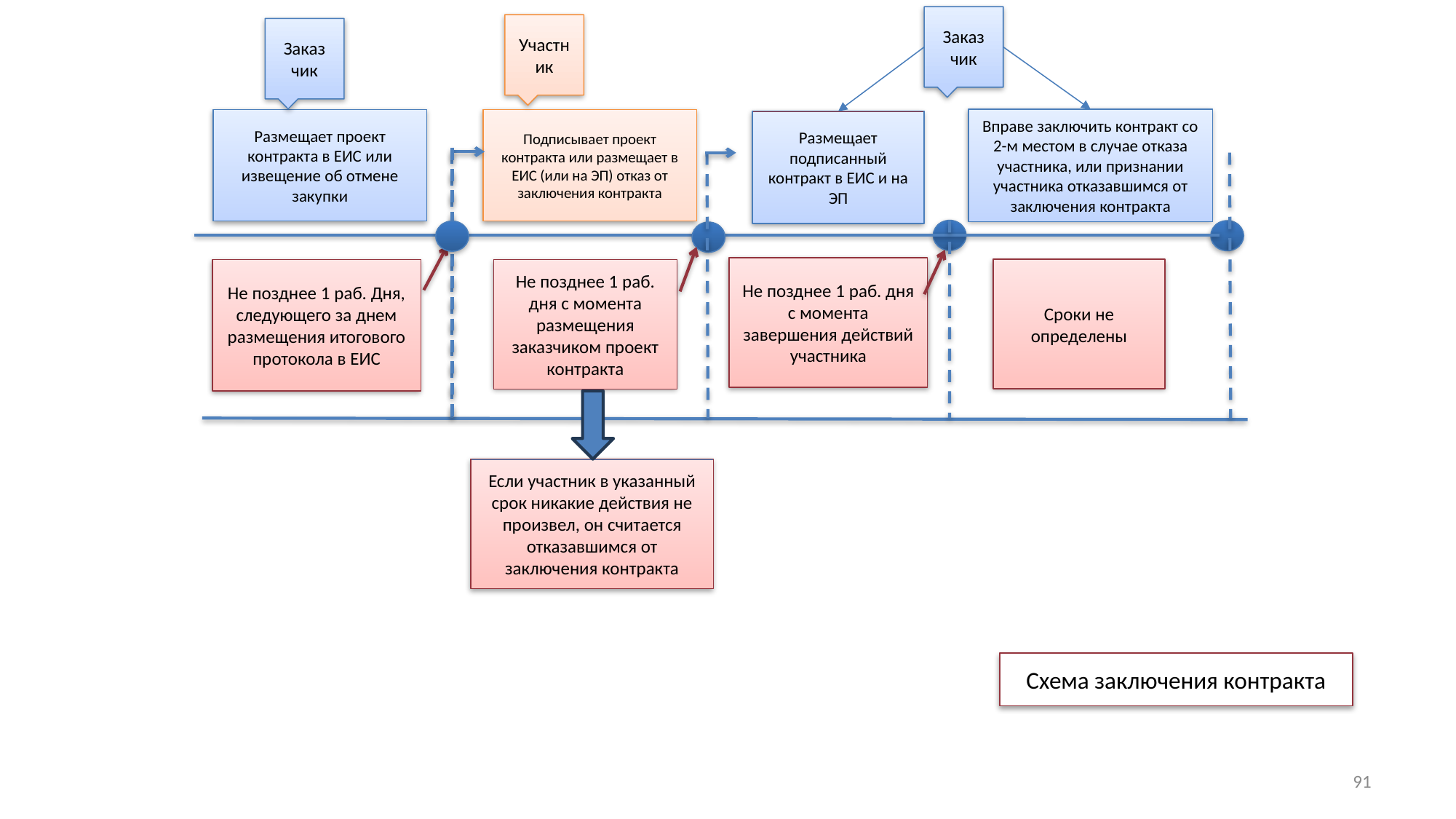

Заказ
чик
Участник
Заказ
чик
Формирование плана закупок
Вправе заключить контракт со 2-м местом в случае отказа участника, или признании участника отказавшимся от заключения контракта
Размещает проект контракта в ЕИС или извещение об отмене закупки
Подписывает проект контракта или размещает в ЕИС (или на ЭП) отказ от заключения контракта
Размещает подписанный контракт в ЕИС и на ЭП

Не позднее 1 раб. дня с момента завершения действий участника
Не позднее 1 раб. Дня, следующего за днем размещения итогового протокола в ЕИС
Не позднее 1 раб. дня с момента размещения заказчиком проект контракта
Сроки не определены
фото

Если участник в указанный срок никакие действия не произвел, он считается отказавшимся от заключения контракта
фото
Схема заключения контракта
фото
91
Высшая школа экономики, Москва, 2015